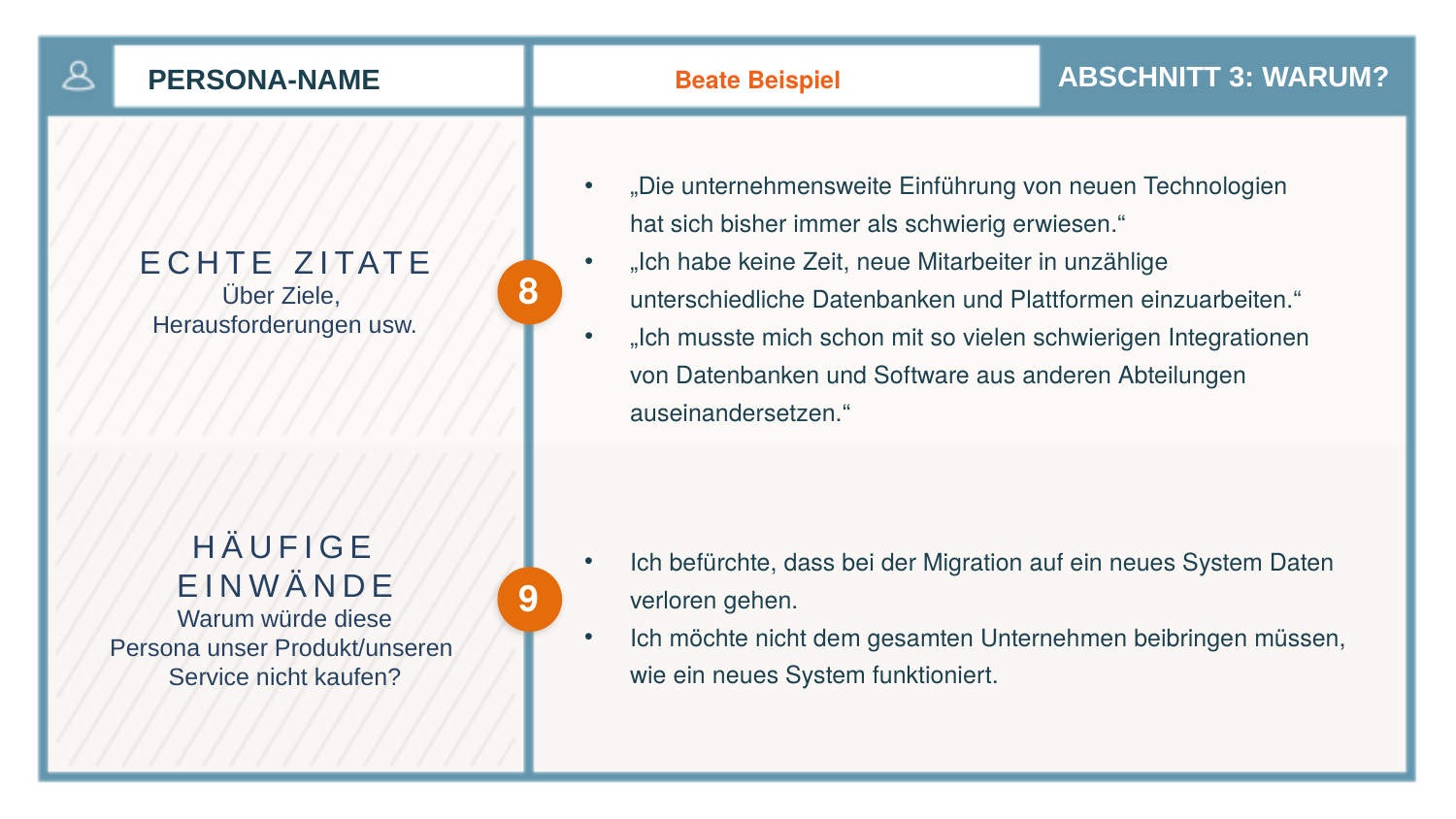

ABSCHNITT 3: WARUM?
PERSONA-NAME
Beate Beispiel
„Die unternehmensweite Einführung von neuen Technologien hat sich bisher immer als schwierig erwiesen.“
„Ich habe keine Zeit, neue Mitarbeiter in unzählige unterschiedliche Datenbanken und Plattformen einzuarbeiten.“
„Ich musste mich schon mit so vielen schwierigen Integrationen von Datenbanken und Software aus anderen Abteilungen auseinandersetzen.“
ECHTE ZITATE
Über Ziele,
Herausforderungen usw.

8
HÄUFIGE
EINWÄNDE
Warum würde diese
Persona unser Produkt/unseren
Service nicht kaufen?
Ich befürchte, dass bei der Migration auf ein neues System Daten verloren gehen.
Ich möchte nicht dem gesamten Unternehmen beibringen müssen, wie ein neues System funktioniert.

9